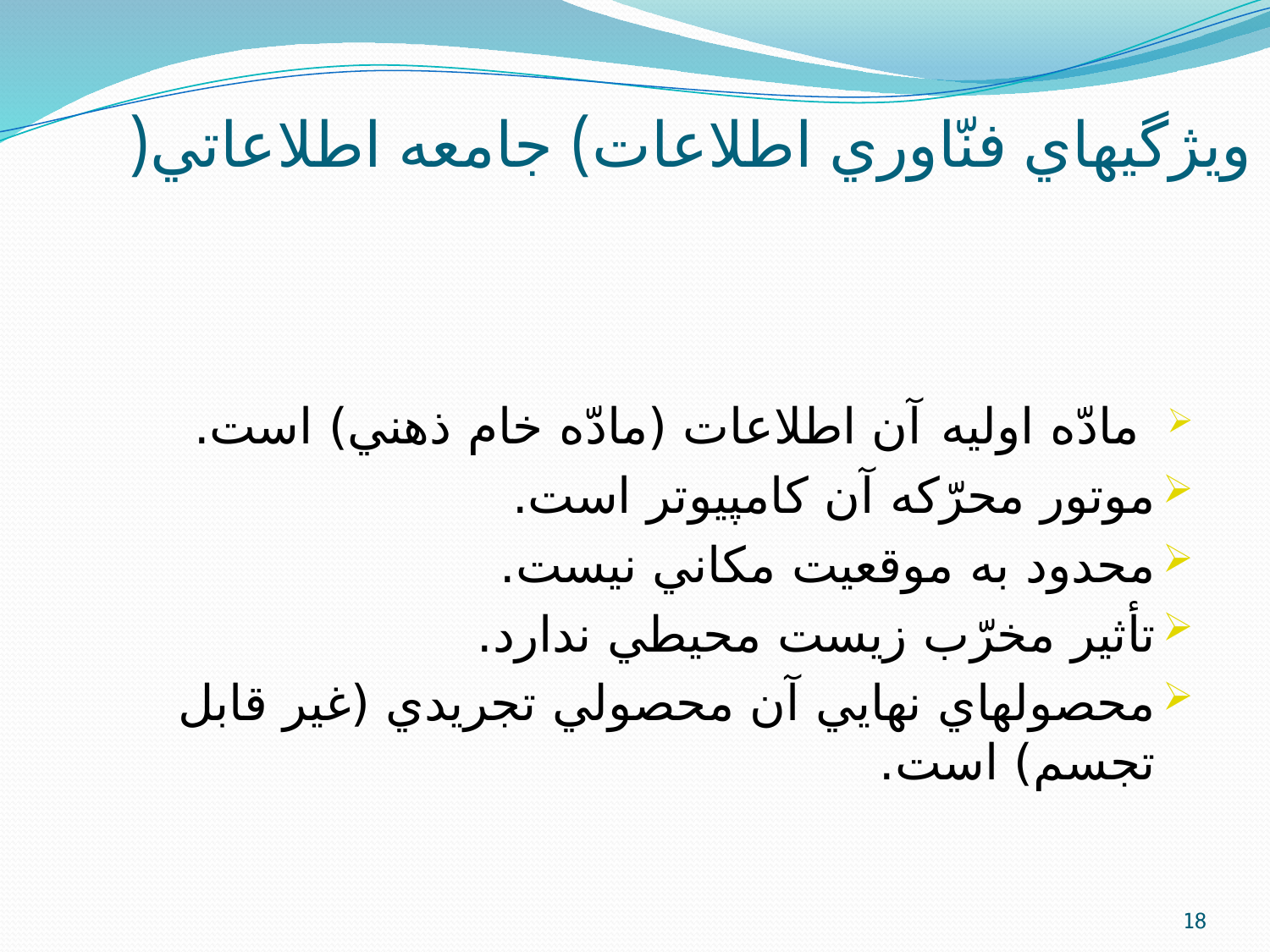

# ويژگيهاي فنّاوري اطلاعات) جامعه اطلاعاتي(

 مادّه اوليه آن اطلاعات (مادّه خام ذهني) است.
موتور محرّكه آن كامپيوتر است.
محدود به موقعيت مكاني نيست.
تأثير مخرّب زيست محيطي ندارد.
محصولهاي نهايي آن محصولي تجريدي (غير قابل تجسم) است.

18